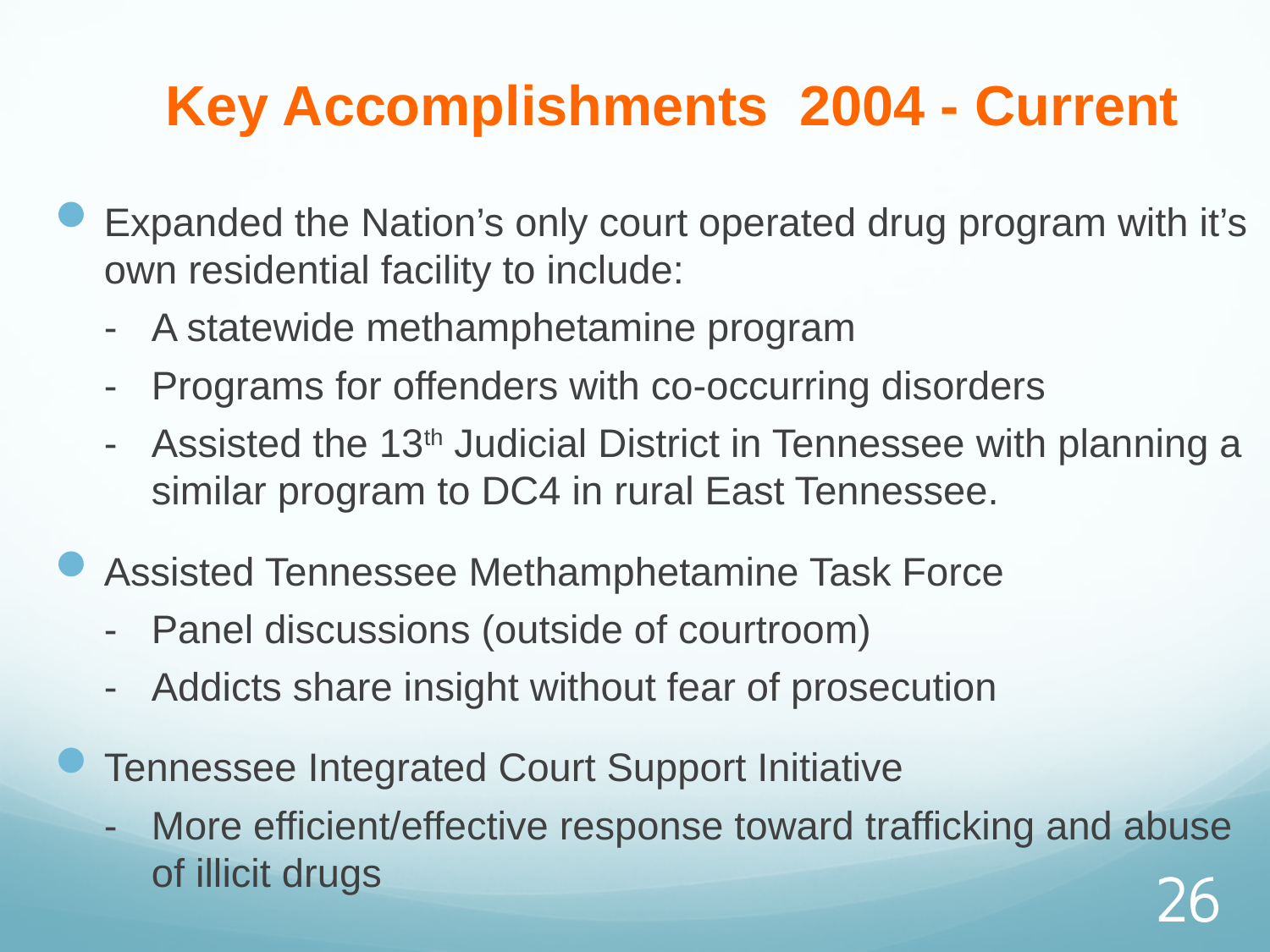

Key Accomplishments  2004 - Current
Expanded the Nation’s only court operated drug program with it’s own residential facility to include:
-	A statewide methamphetamine program
- 	Programs for offenders with co-occurring disorders
-	Assisted the 13th Judicial District in Tennessee with planning a similar program to DC4 in rural East Tennessee.
Assisted Tennessee Methamphetamine Task Force
-	Panel discussions (outside of courtroom)
-	Addicts share insight without fear of prosecution
Tennessee Integrated Court Support Initiative
-	More efficient/effective response toward trafficking and abuse of illicit drugs

26